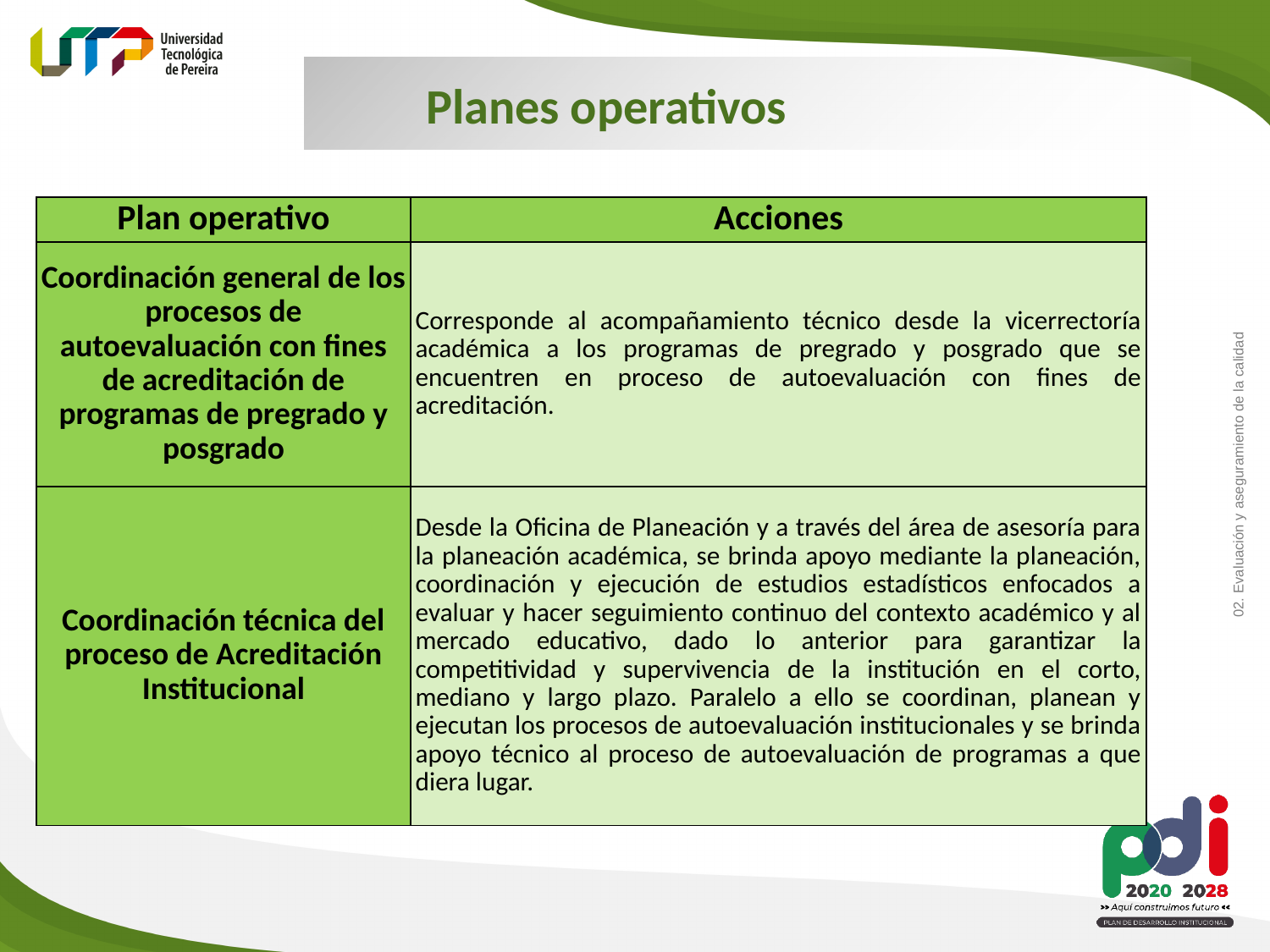

Planes operativos
| Plan operativo | Acciones |
| --- | --- |
| Coordinación general de los procesos de autoevaluación con fines de acreditación de programas de pregrado y posgrado | Corresponde al acompañamiento técnico desde la vicerrectoría académica a los programas de pregrado y posgrado que se encuentren en proceso de autoevaluación con fines de acreditación. |
| Coordinación técnica del proceso de Acreditación Institucional | Desde la Oficina de Planeación y a través del área de asesoría para la planeación académica, se brinda apoyo mediante la planeación, coordinación y ejecución de estudios estadísticos enfocados a evaluar y hacer seguimiento continuo del contexto académico y al mercado educativo, dado lo anterior para garantizar la competitividad y supervivencia de la institución en el corto, mediano y largo plazo. Paralelo a ello se coordinan, planean y ejecutan los procesos de autoevaluación institucionales y se brinda apoyo técnico al proceso de autoevaluación de programas a que diera lugar. |
02. Evaluación y aseguramiento de la calidad